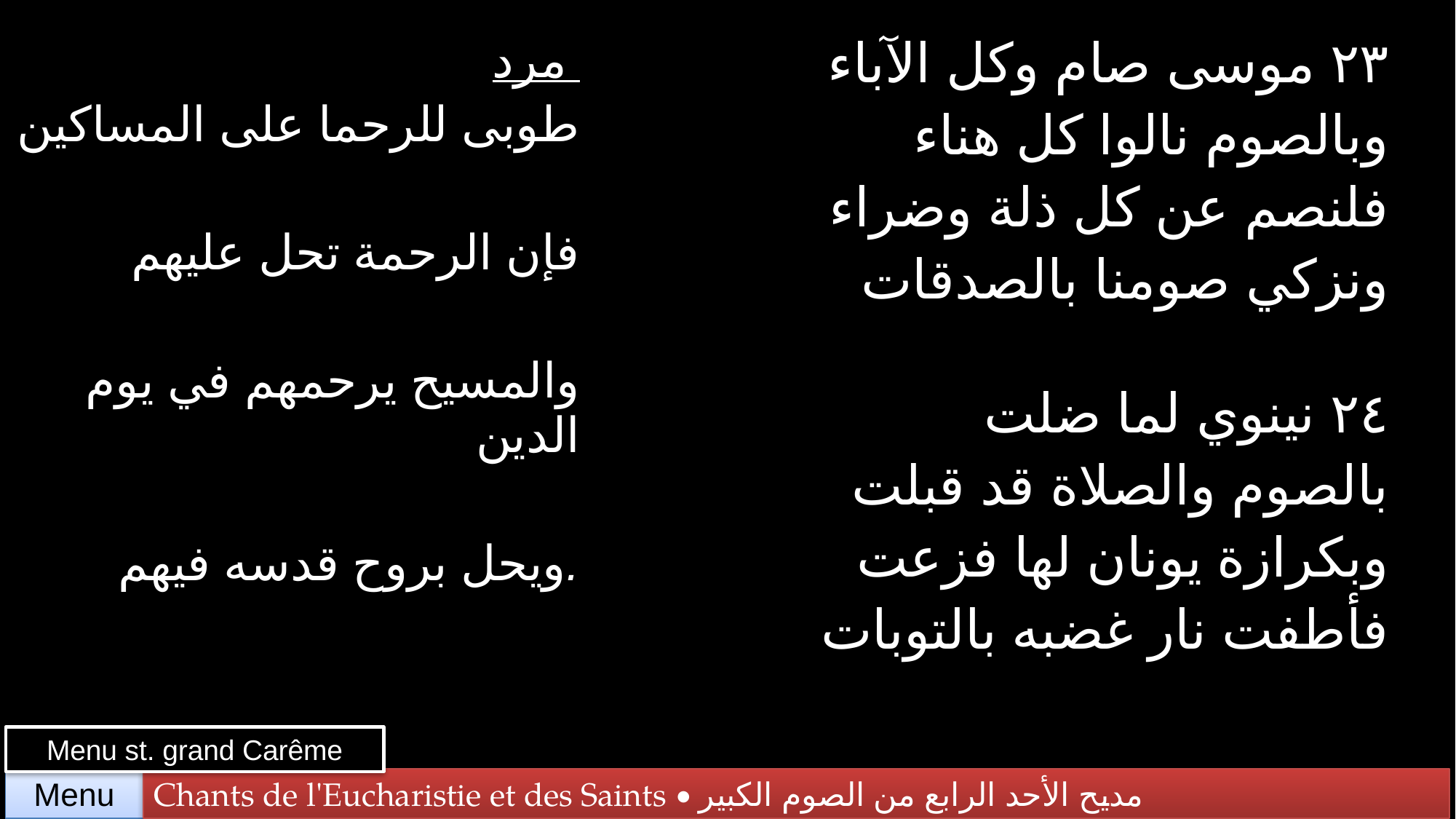

| مرد طوبى للرحما على المساكين فإن الرحمة تحل عليهم والمسيح يرحمهم في يوم الدين ويحل بروح قدسه فيهم. | ٢٣ موسى صام وكل الآباء وبالصوم نالوا كل هناء فلنصم عن كل ذلة وضراء ونزكي صومنا بالصدقات |
| --- | --- |
|  | ٢٤ نينوي لما ضلت بالصوم والصلاة قد قبلت وبكرازة يونان لها فزعت فأطفت نار غضبه بالتوبات |

Menu st. grand Carême
Chants de l'Eucharistie et des Saints • مديح الأحد الرابع من الصوم الكبير
Menu